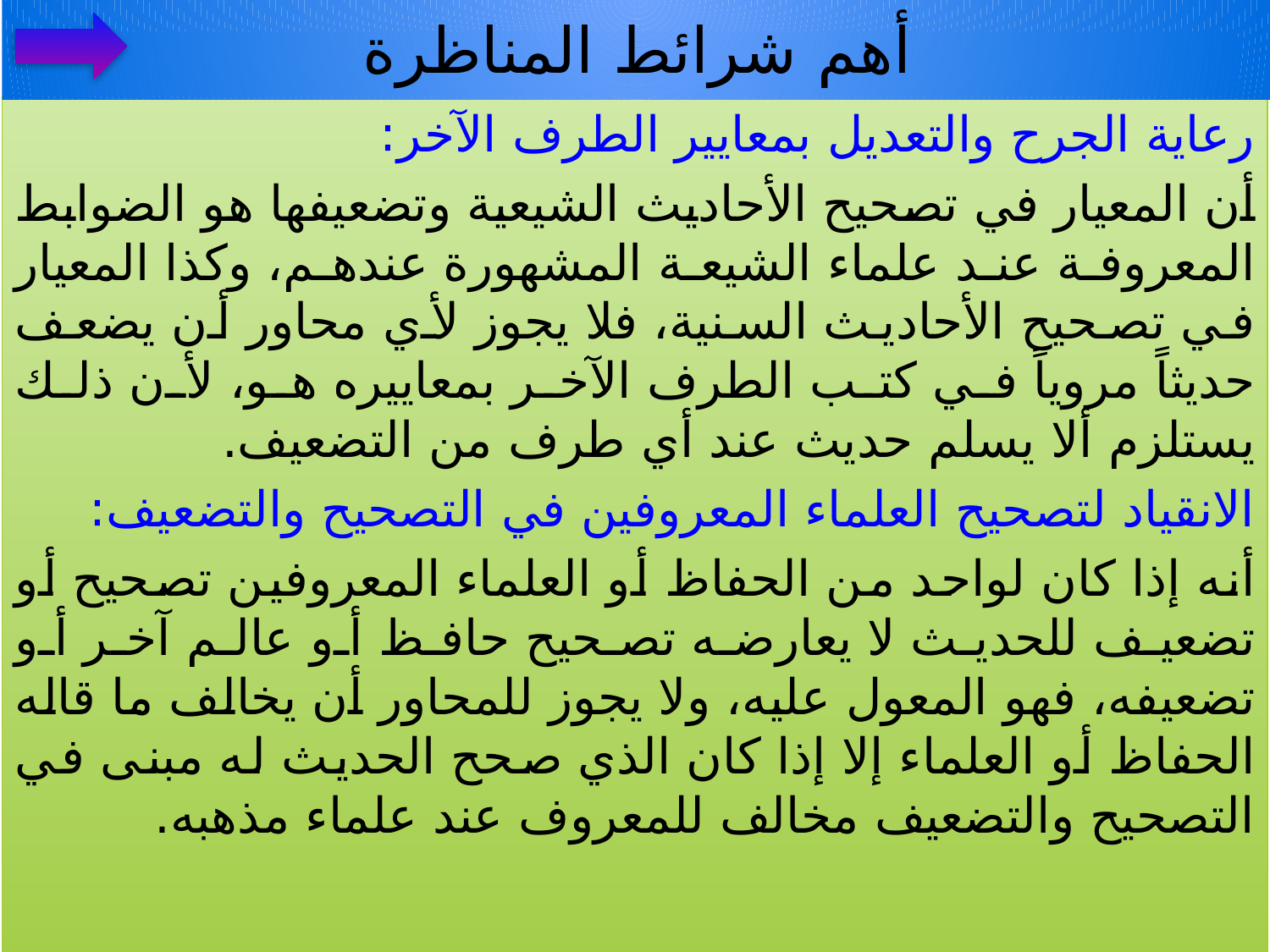

# أهم شرائط المناظرة

رعاية الجرح والتعديل بمعايير الطرف الآخر:
أن المعيار في تصحيح الأحاديث الشيعية وتضعيفها هو الضوابط المعروفة عند علماء الشيعة المشهورة عندهم، وكذا المعيار في تصحيح الأحاديث السنية، فلا يجوز لأي محاور أن يضعف حديثاً مروياً في كتب الطرف الآخر بمعاييره هو، لأن ذلك يستلزم ألا يسلم حديث عند أي طرف من التضعيف.
الانقياد لتصحيح العلماء المعروفين في التصحيح والتضعيف:
أنه إذا كان لواحد من الحفاظ أو العلماء المعروفين تصحيح أو تضعيف للحديث لا يعارضه تصحيح حافظ أو عالم آخر أو تضعيفه، فهو المعول عليه، ولا يجوز للمحاور أن يخالف ما قاله الحفاظ أو العلماء إلا إذا كان الذي صحح الحديث له مبنى في التصحيح والتضعيف مخالف للمعروف عند علماء مذهبه.